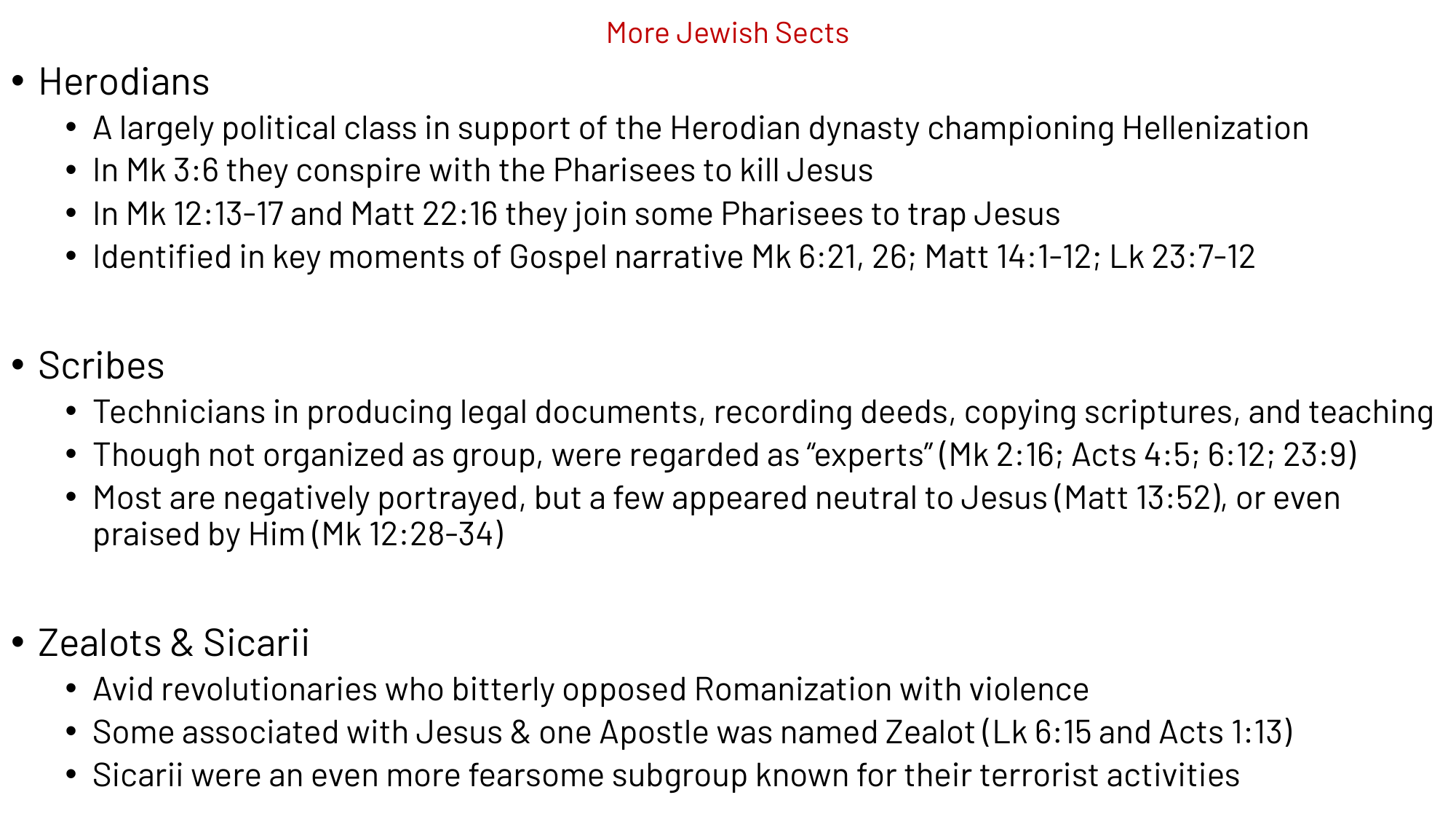

# More Jewish Sects
Herodians
A largely political class in support of the Herodian dynasty championing Hellenization
In Mk 3:6 they conspire with the Pharisees to kill Jesus
In Mk 12:13-17 and Matt 22:16 they join some Pharisees to trap Jesus
Identified in key moments of Gospel narrative Mk 6:21, 26; Matt 14:1-12; Lk 23:7-12

Scribes
Technicians in producing legal documents, recording deeds, copying scriptures, and teaching
Though not organized as group, were regarded as “experts” (Mk 2:16; Acts 4:5; 6:12; 23:9)
Most are negatively portrayed, but a few appeared neutral to Jesus (Matt 13:52), or even praised by Him (Mk 12:28-34)

Zealots & Sicarii
Avid revolutionaries who bitterly opposed Romanization with violence
Some associated with Jesus & one Apostle was named Zealot (Lk 6:15 and Acts 1:13)
Sicarii were an even more fearsome subgroup known for their terrorist activities